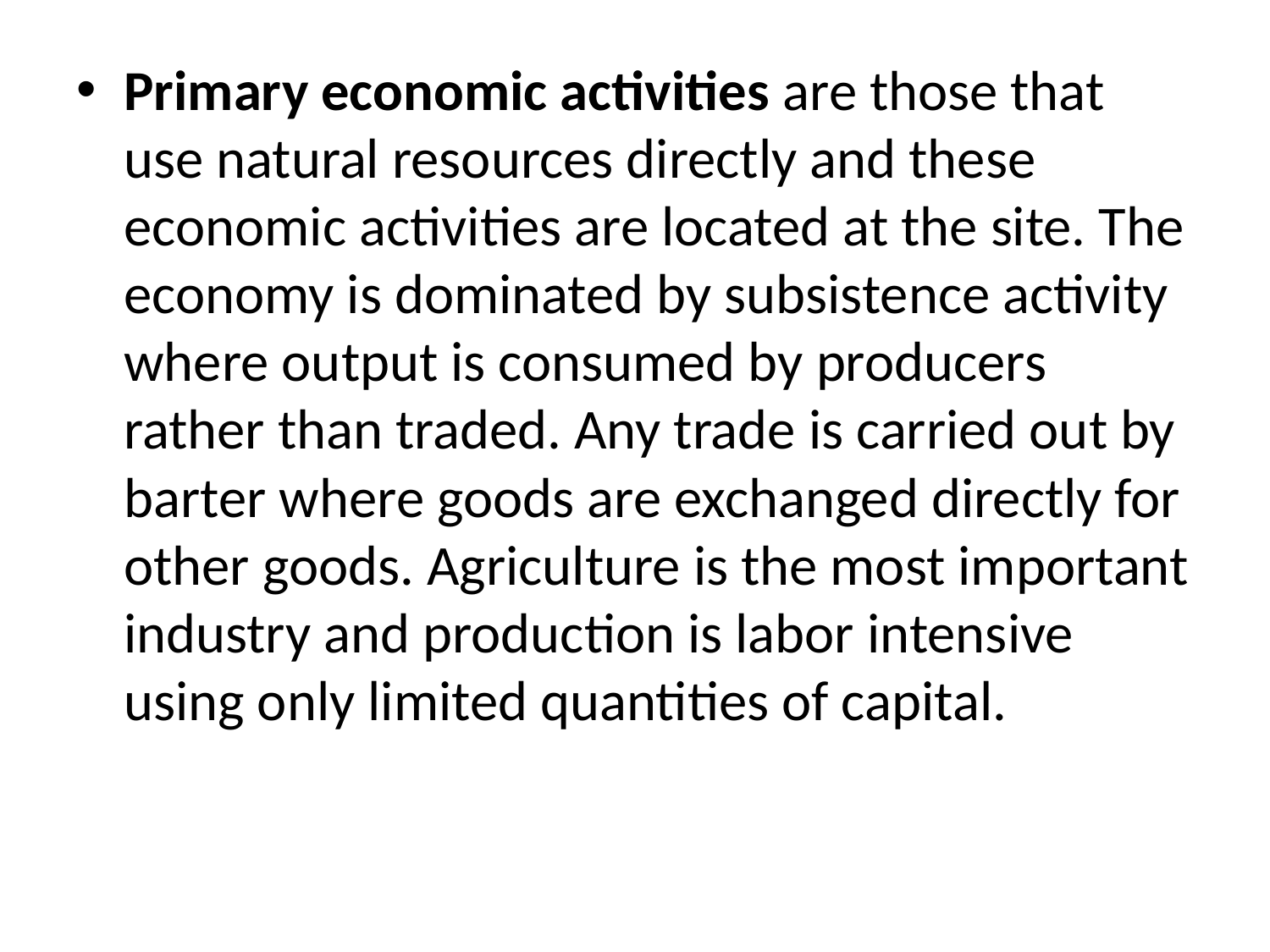

Primary economic activities are those that use natural resources directly and these economic activities are located at the site. The economy is dominated by subsistence activity where output is consumed by producers rather than traded. Any trade is carried out by barter where goods are exchanged directly for other goods. Agriculture is the most important industry and production is labor intensive using only limited quantities of capital.